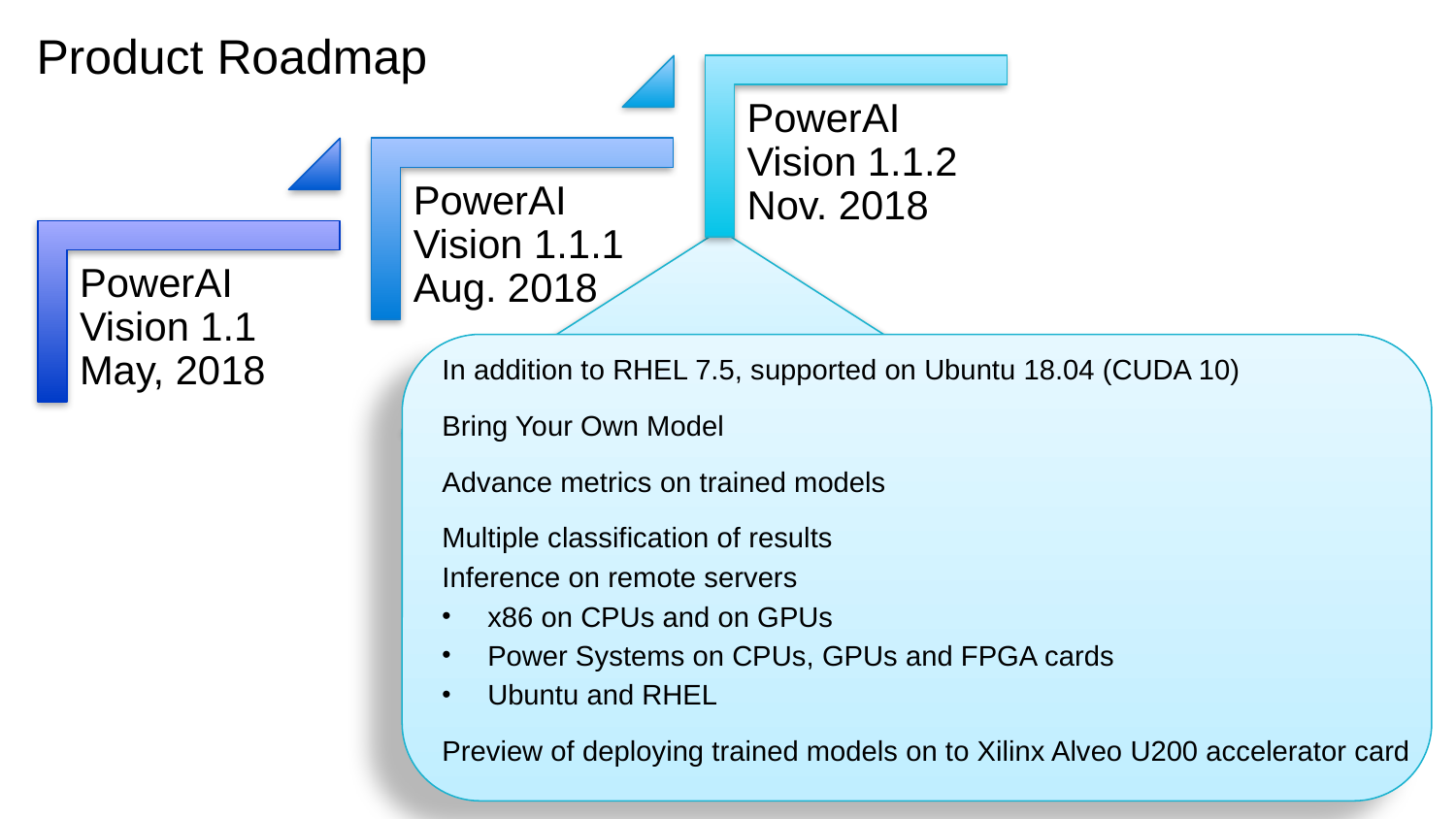

PowerAI Vision 1.1 May, 2018
PowerAI Vision 1.1.1 Aug. 2018
PowerAI Vision 1.1.2 Nov. 2018
# Product Roadmap

In addition to RHEL 7.5, supported on Ubuntu 18.04 (CUDA 10)
Bring Your Own Model
Advance metrics on trained models
Multiple classification of results
Inference on remote servers
x86 on CPUs and on GPUs
Power Systems on CPUs, GPUs and FPGA cards
Ubuntu and RHEL
Preview of deploying trained models on to Xilinx Alveo U200 accelerator card